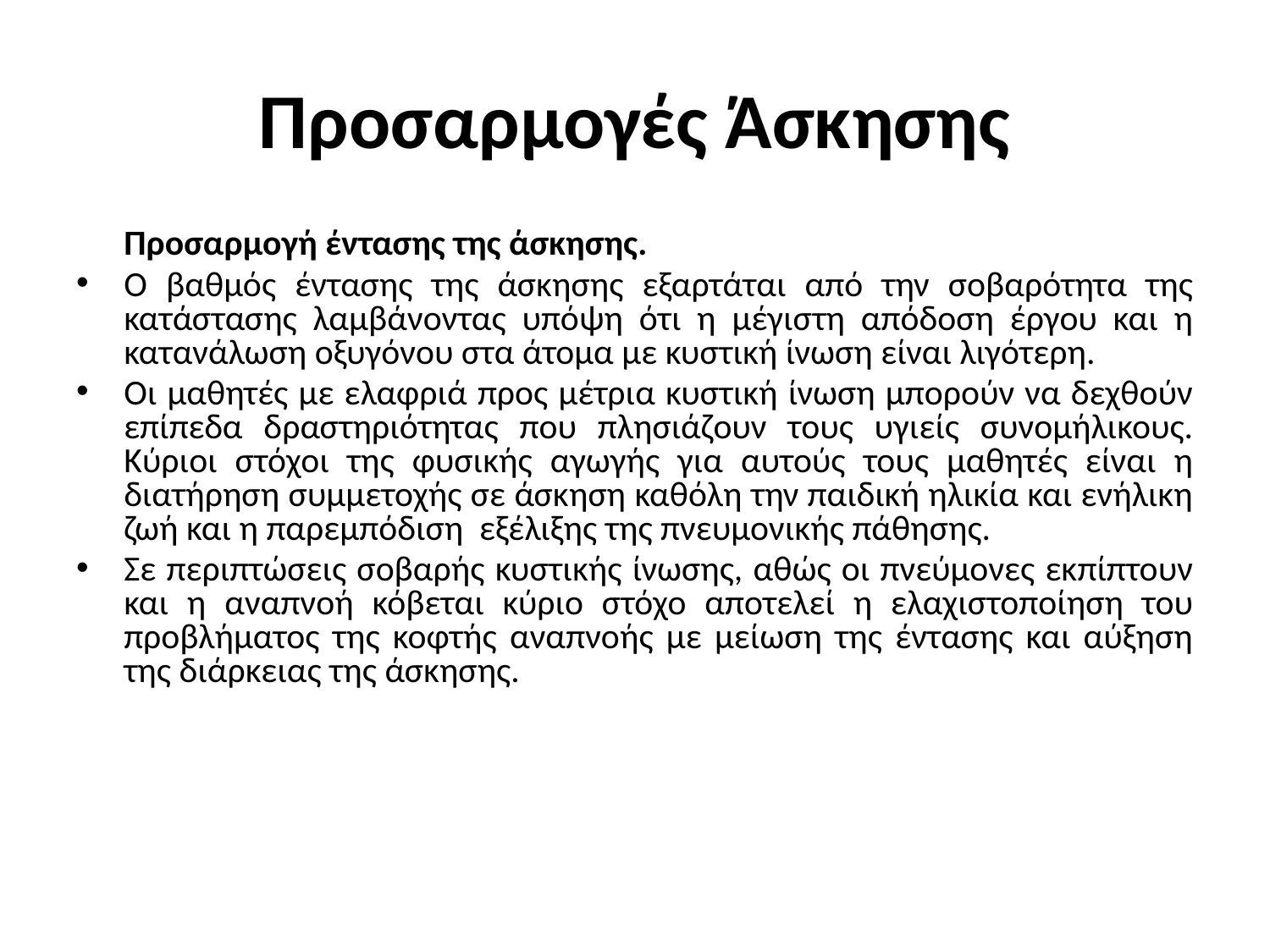

# Προσαρμογές Άσκησης
	Προσαρμογή έντασης της άσκησης.
Ο βαθμός έντασης της άσκησης εξαρτάται από την σοβαρότητα της κατάστασης λαμβάνοντας υπόψη ότι η μέγιστη απόδοση έργου και η κατανάλωση οξυγόνου στα άτομα με κυστική ίνωση είναι λιγότερη.
Οι μαθητές με ελαφριά προς μέτρια κυστική ίνωση μπορούν να δεχθούν επίπεδα δραστηριότητας που πλησιάζουν τους υγιείς συνομήλικους. Κύριοι στόχοι της φυσικής αγωγής για αυτούς τους μαθητές είναι η διατήρηση συμμετοχής σε άσκηση καθόλη την παιδική ηλικία και ενήλικη ζωή και η παρεμπόδιση  εξέλιξης της πνευμονικής πάθησης.
Σε περιπτώσεις σοβαρής κυστικής ίνωσης, αθώς οι πνεύμονες εκπίπτουν και η αναπνοή κόβεται κύριο στόχο αποτελεί η ελαχιστοποίηση του προβλήματος της κοφτής αναπνοής με μείωση της έντασης και αύξηση της διάρκειας της άσκησης.